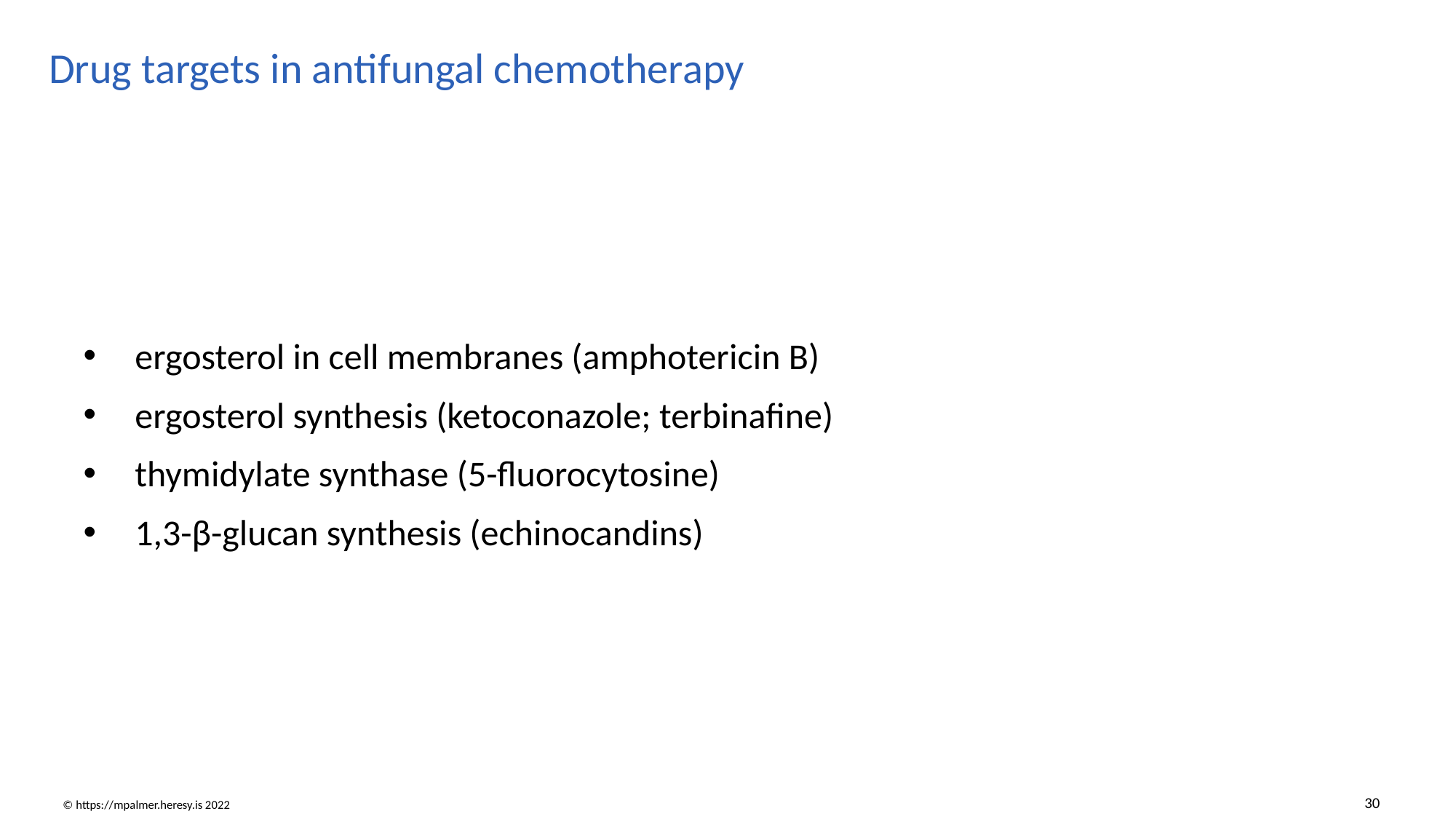

# Drug targets in antifungal chemotherapy
ergosterol in cell membranes (amphotericin B)
ergosterol synthesis (ketoconazole; terbinafine)
thymidylate synthase (5-fluorocytosine)
1,3-β-glucan synthesis (echinocandins)